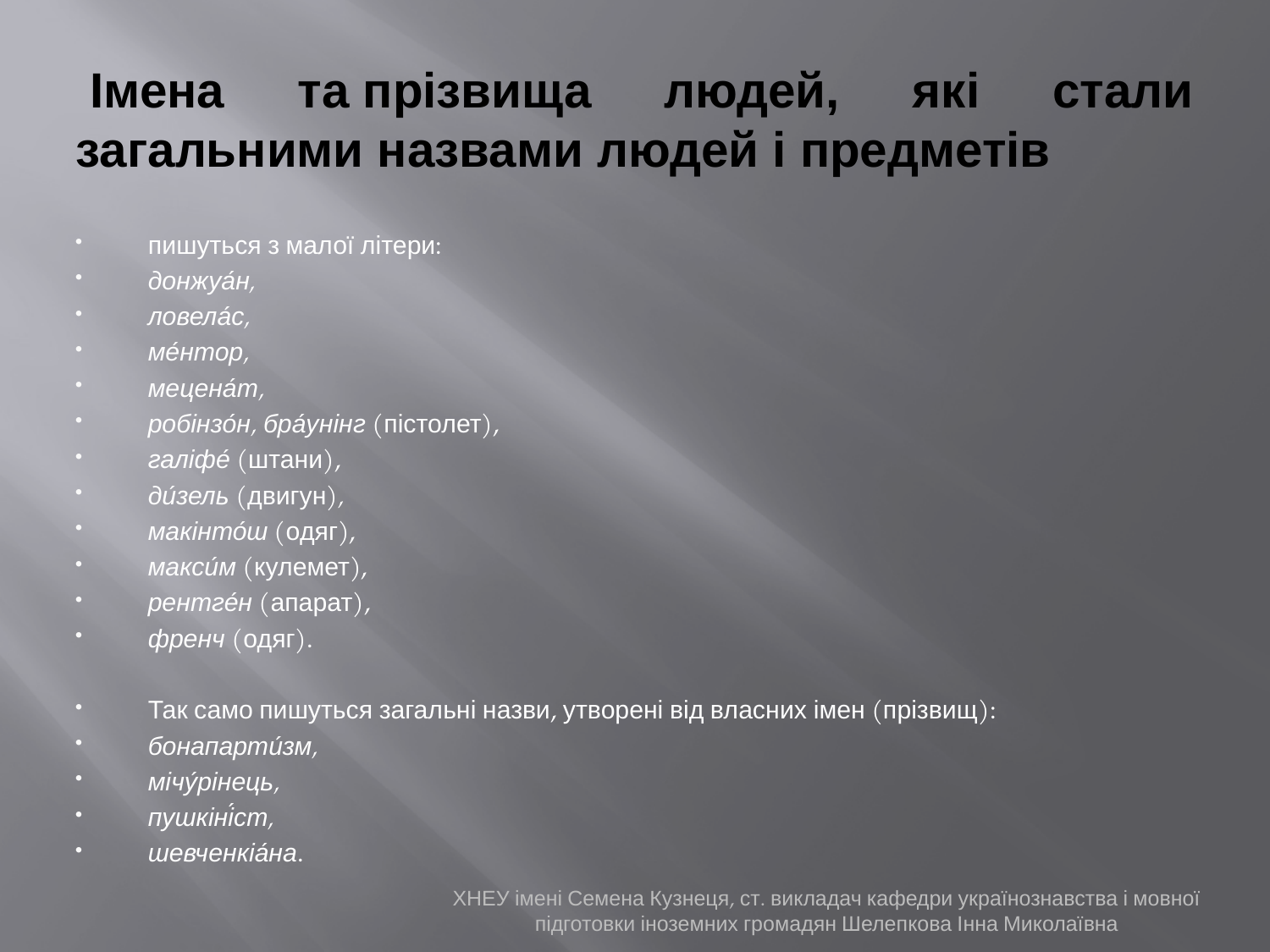

# Імена та прізвища людей, які стали загальними назвами людей і предметів
пишуться з малої літери:
донжуа́н,
ловела́с,
ме́нтор,
мецена́т,
робінзо́н, бра́унінг (пістолет),
галіфе́ (штани),
ди́зель (двигун),
макінто́ш (одяг),
макси́м (кулемет),
рентге́н (апарат),
френч (одяг).

Так само пишуться загальні назви, утворені від власних імен (прізвищ):
бонапарти́зм,
мічу́рінець,
пушкіні́ст,
шевченкіа́на.
ХНЕУ імені Семена Кузнеця, ст. викладач кафедри українознавства і мовної підготовки іноземних громадян Шелепкова Інна Миколаївна